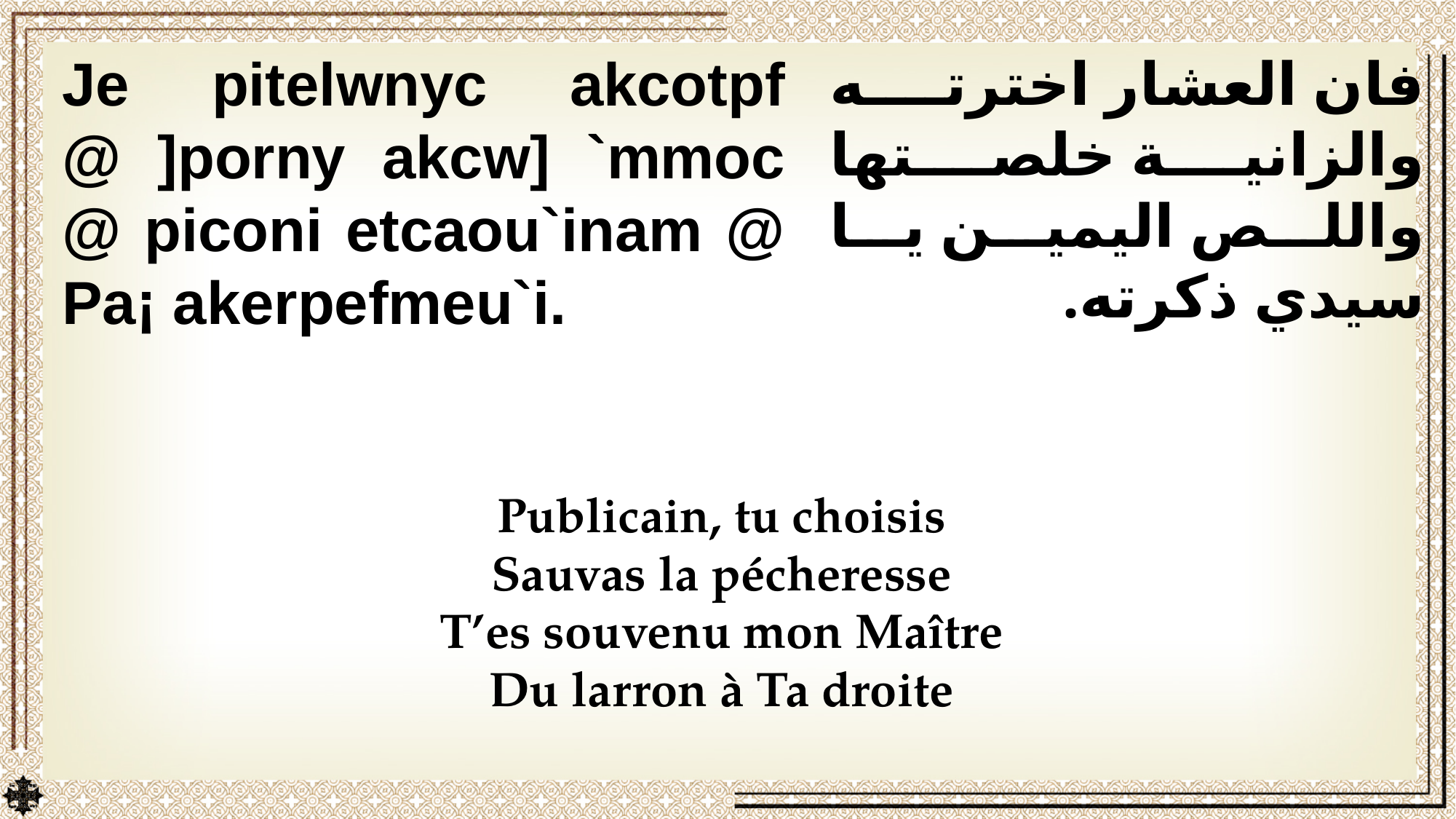

Je pitelwnyc akcotpf @ ]porny akcw] `mmoc @ piconi etcaou`inam @ Pa¡ akerpefmeu`i.
فان العشار اخترته والزانية خلصتها واللص اليمين يا سيدي ذكرته.
Publicain, tu choisis
Sauvas la pécheresse
T’es souvenu mon Maître
Du larron à Ta droite